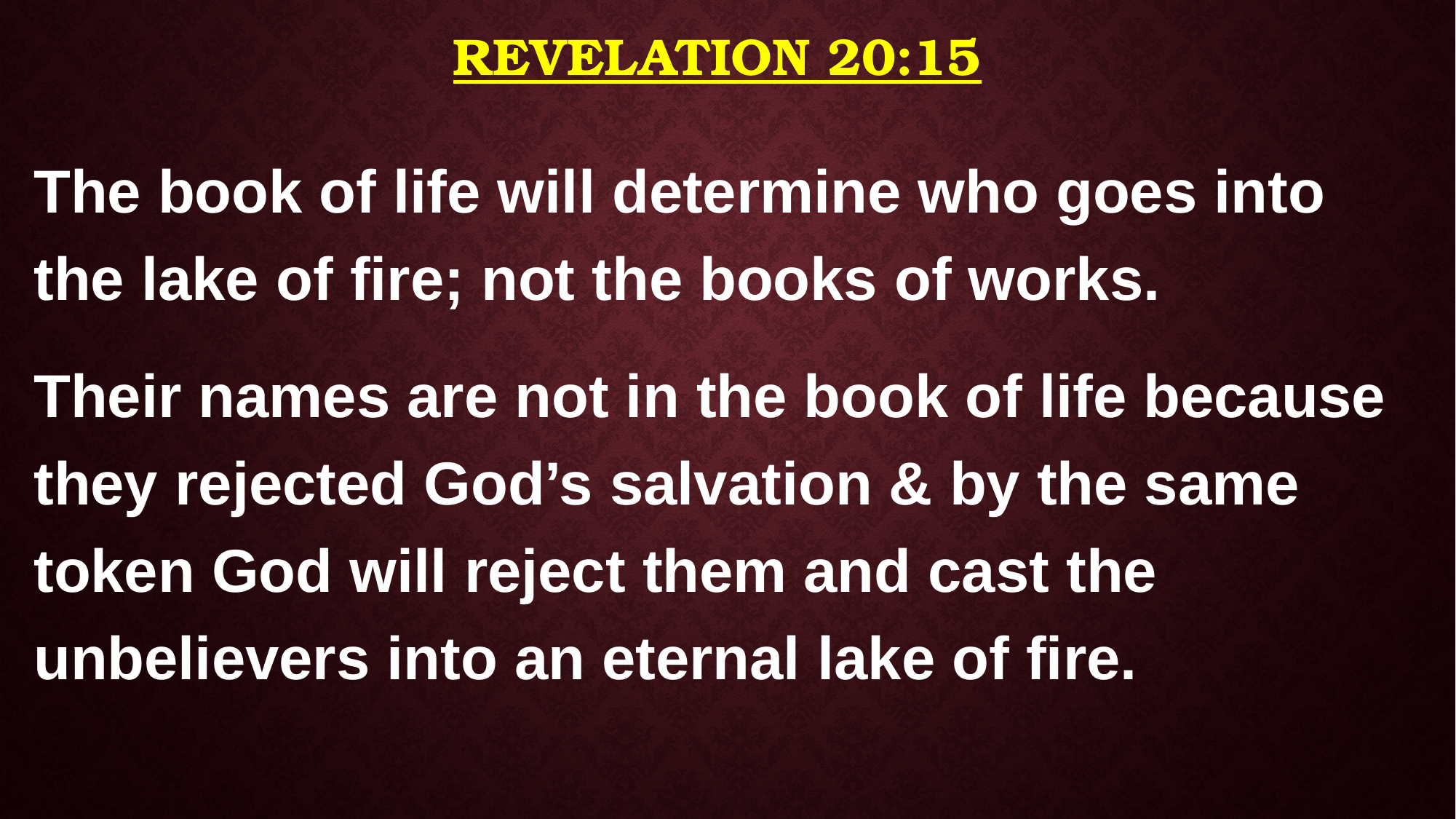

# Revelation 20:15
The book of life will determine who goes into the lake of fire; not the books of works.
Their names are not in the book of life because they rejected God’s salvation & by the same token God will reject them and cast the unbelievers into an eternal lake of fire.